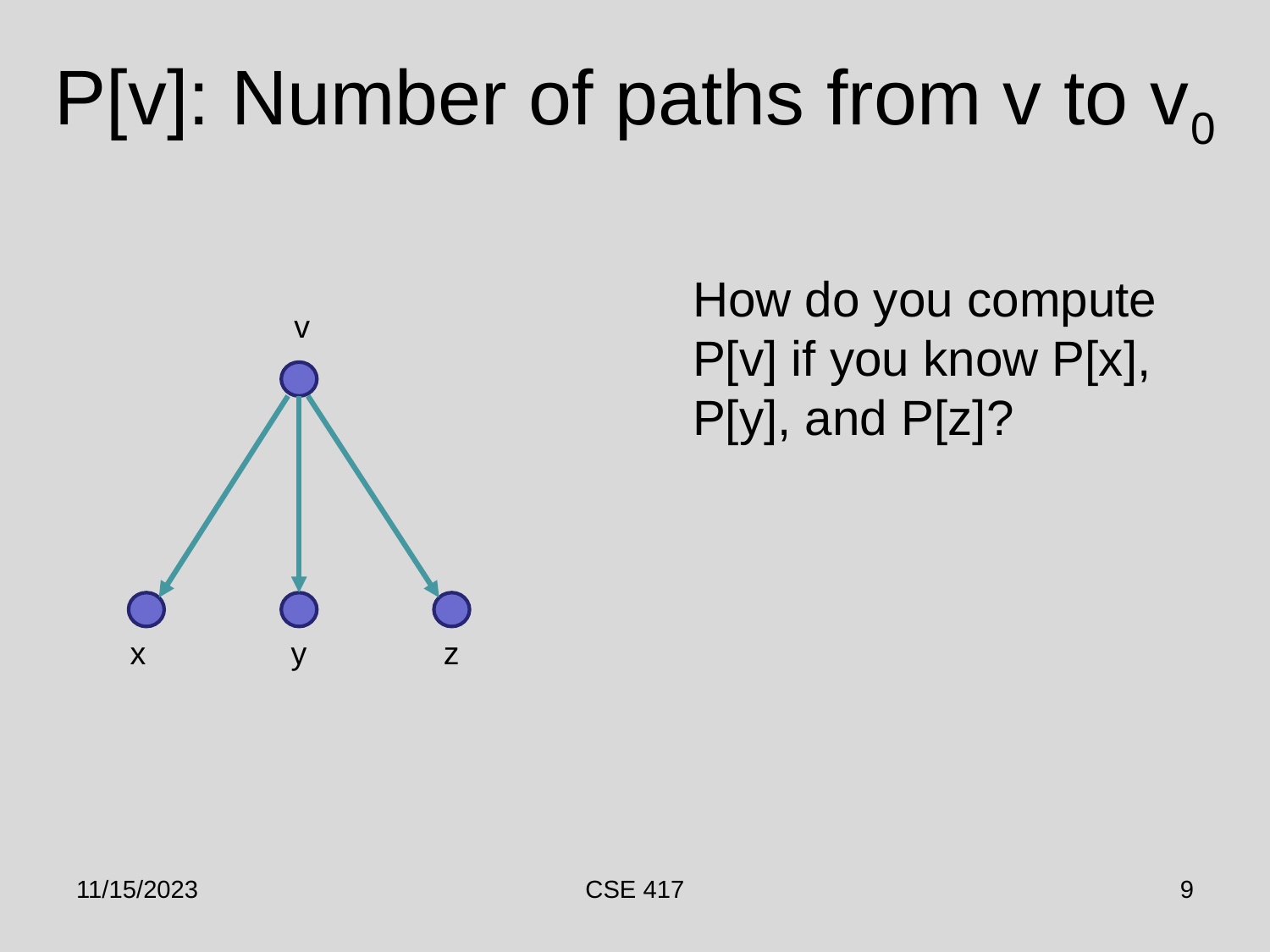

# P[v]: Number of paths from v to v0
How do you compute P[v] if you know P[x], P[y], and P[z]?
v

x
y
z
11/15/2023
CSE 417
9